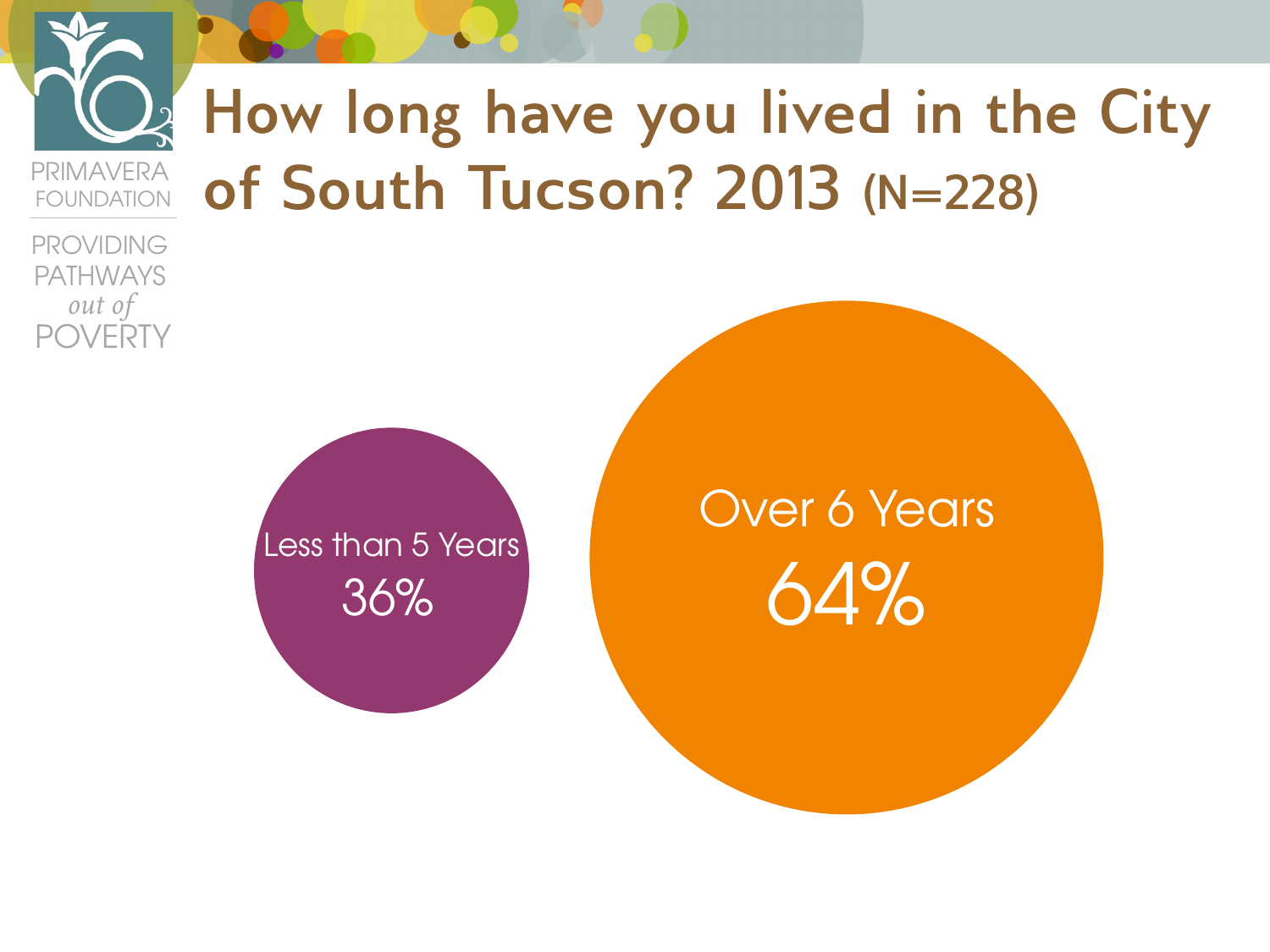

# How long have you lived in the City of South Tucson? 2013 (N=228)

Over 6 Years
Less than 5 Years
64%
36%